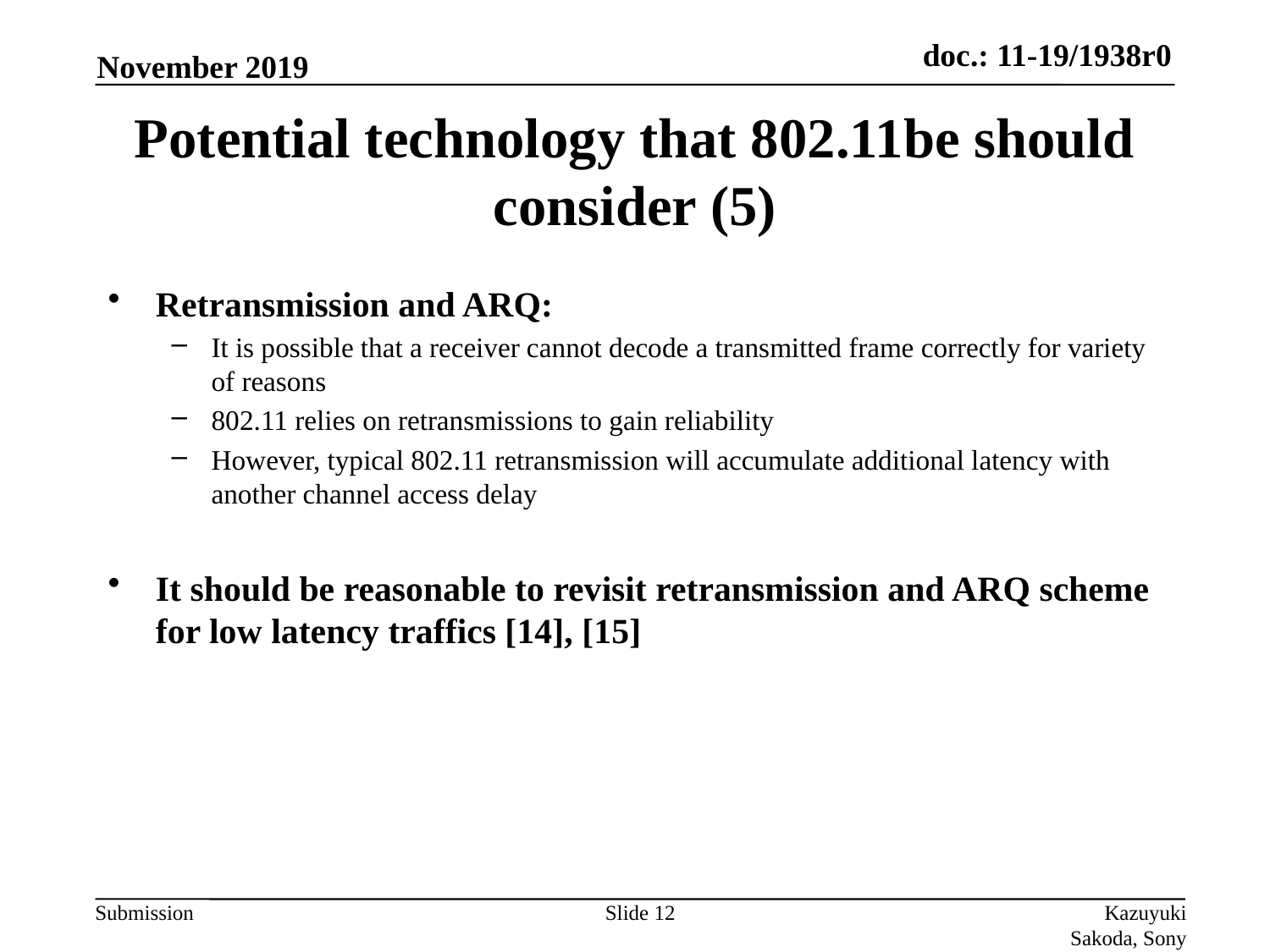

November 2019
# Potential technology that 802.11be should consider (5)
Retransmission and ARQ:
It is possible that a receiver cannot decode a transmitted frame correctly for variety of reasons
802.11 relies on retransmissions to gain reliability
However, typical 802.11 retransmission will accumulate additional latency with another channel access delay

It should be reasonable to revisit retransmission and ARQ scheme for low latency traffics [14], [15]

Slide 12
Kazuyuki Sakoda, Sony